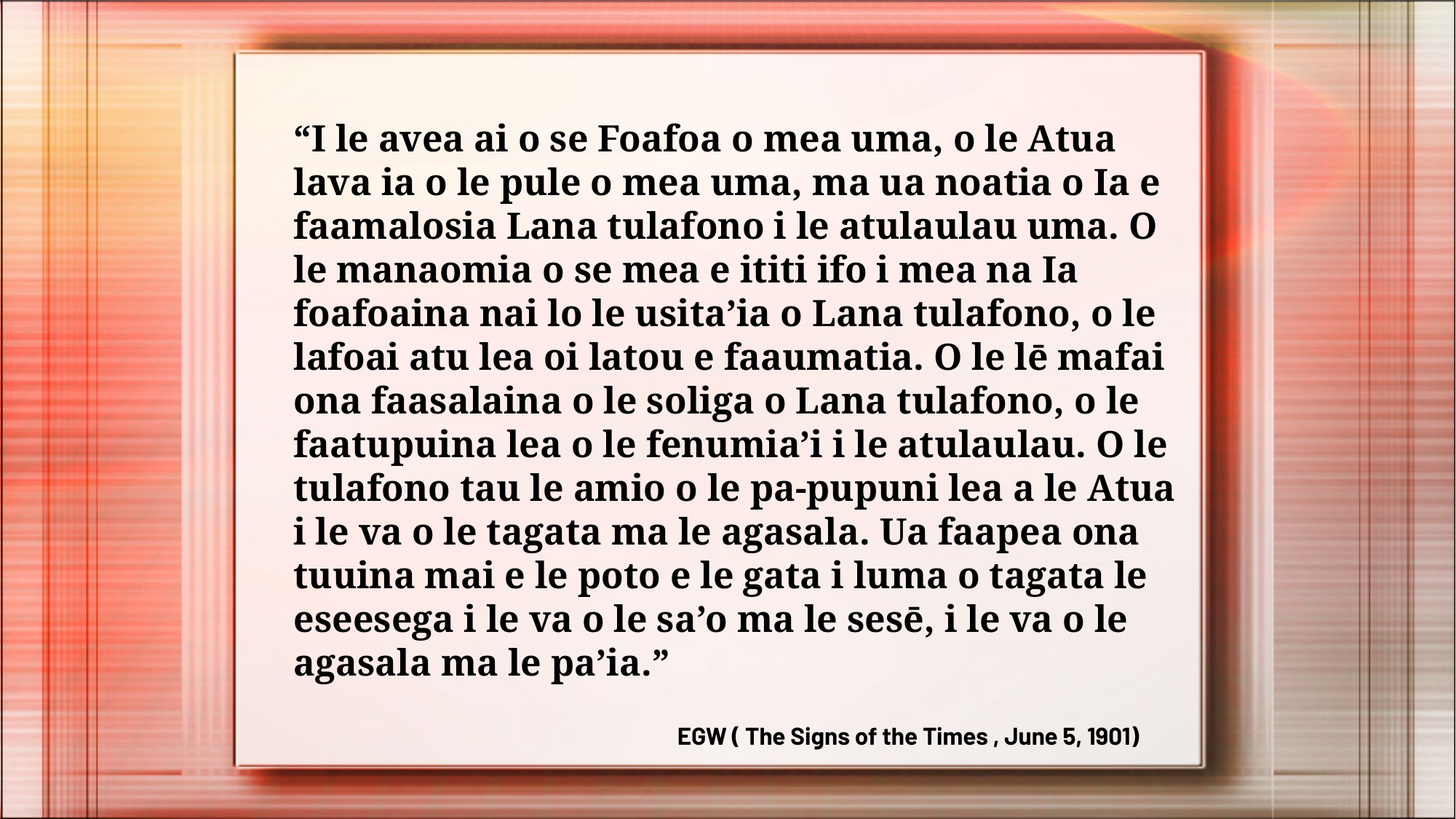

“I le avea ai o se Foafoa o mea uma, o le Atua lava ia o le pule o mea uma, ma ua noatia o Ia e faamalosia Lana tulafono i le atulaulau uma. O le manaomia o se mea e ititi ifo i mea na Ia foafoaina nai lo le usita’ia o Lana tulafono, o le lafoai atu lea oi latou e faaumatia. O le lē mafai ona faasalaina o le soliga o Lana tulafono, o le faatupuina lea o le fenumia’i i le atulaulau. O le tulafono tau le amio o le pa-pupuni lea a le Atua i le va o le tagata ma le agasala. Ua faapea ona tuuina mai e le poto e le gata i luma o tagata le eseesega i le va o le sa’o ma le sesē, i le va o le agasala ma le pa’ia.”
EGW ( The Signs of the Times , June 5, 1901)